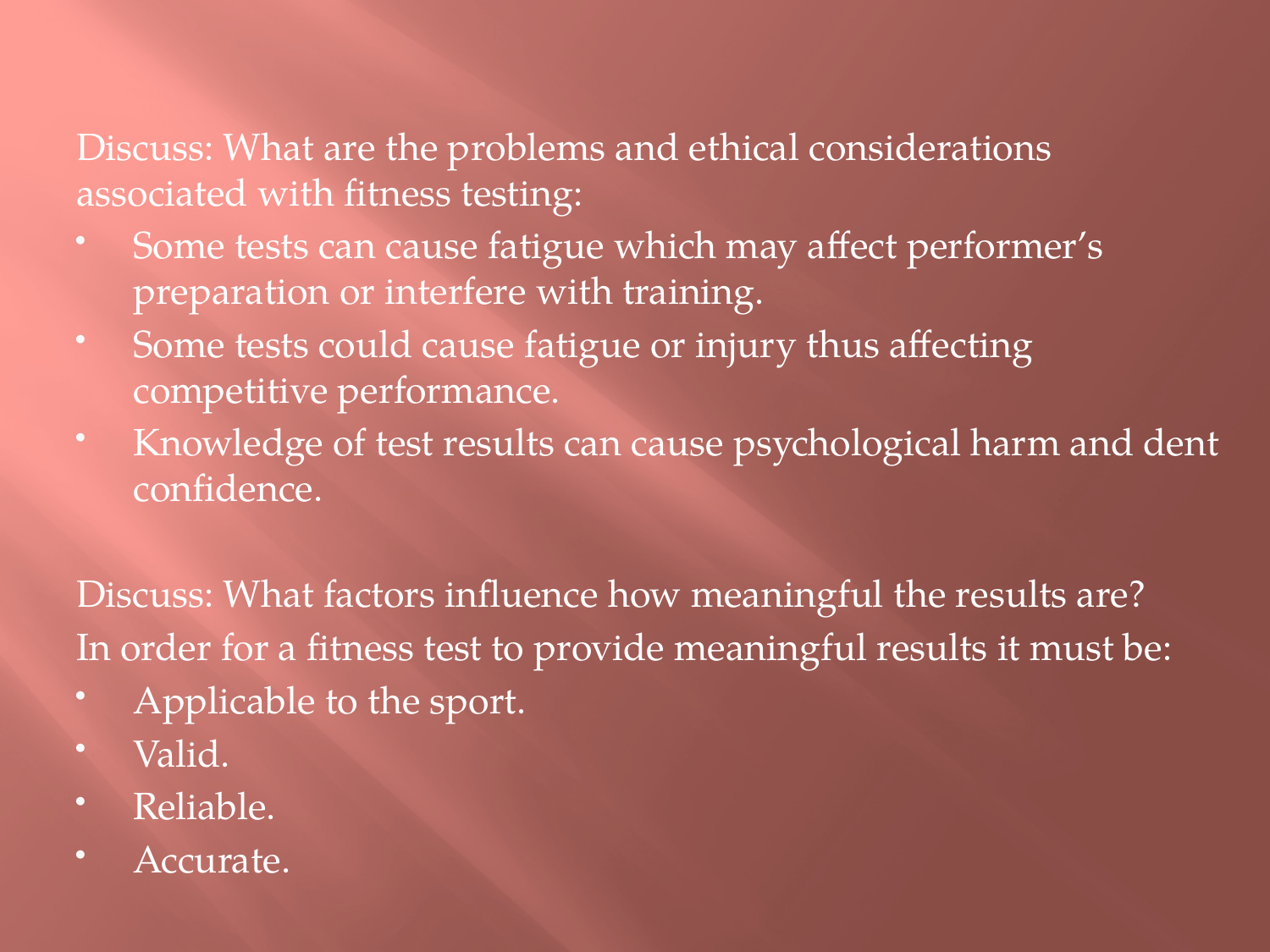

#
Discuss: What are the problems and ethical considerations associated with fitness testing:
Some tests can cause fatigue which may affect performer’s preparation or interfere with training.
Some tests could cause fatigue or injury thus affecting competitive performance.
Knowledge of test results can cause psychological harm and dent confidence.

Discuss: What factors influence how meaningful the results are?
In order for a fitness test to provide meaningful results it must be:
Applicable to the sport.
Valid.
Reliable.
Accurate.